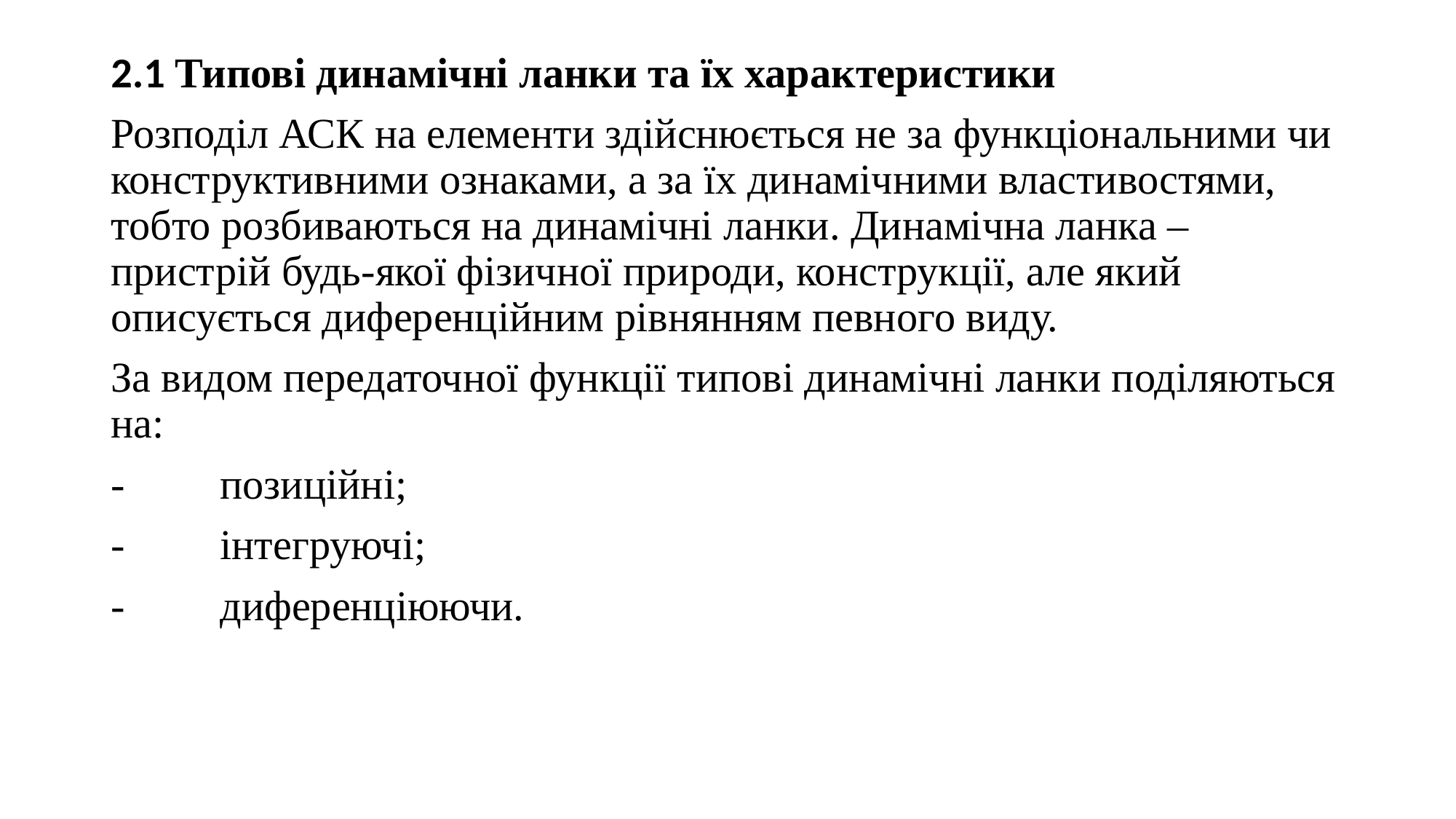

2.1 Типові динамічні ланки та їх характеристики
Розподіл АСК на елементи здійснюється не за функціональними чи конструктивними ознаками, а за їх динамічними властивостями, тобто розбиваються на динамічні ланки. Динамічна ланка – пристрій будь-якої фізичної природи, конструкції, але який описується диференційним рівнянням певного виду.
За видом передаточної функції типові динамічні ланки поділяються на:
-	позиційні;
-	інтегруючі;
-	диференціюючи.